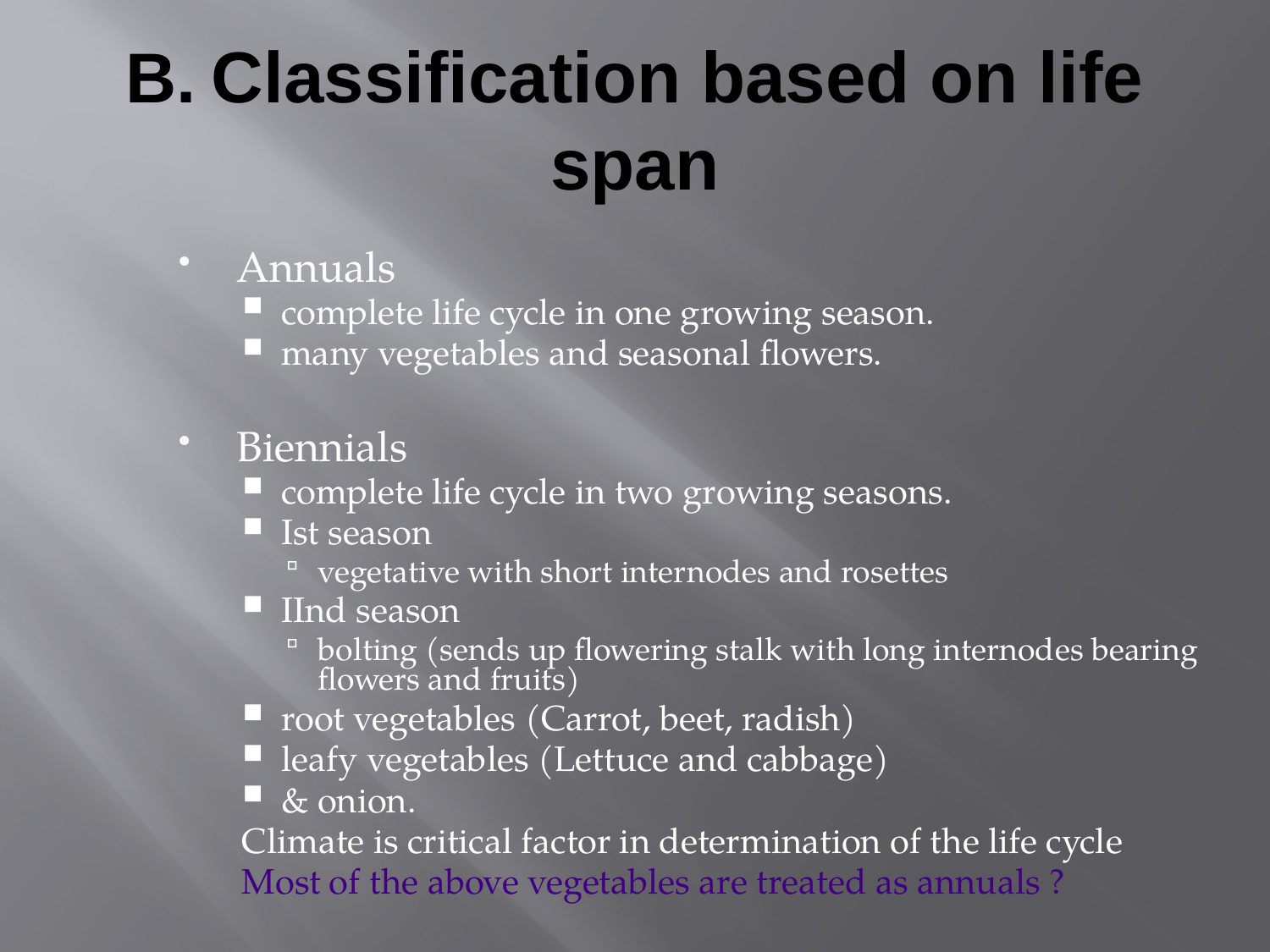

# B. Classification based on life span
Annuals
complete life cycle in one growing season.
many vegetables and seasonal flowers.

Biennials
complete life cycle in two growing seasons.
Ist season
vegetative with short internodes and rosettes
IInd season
bolting (sends up flowering stalk with long internodes bearing flowers and fruits)
root vegetables (Carrot, beet, radish)
leafy vegetables (Lettuce and cabbage)
& onion.
Climate is critical factor in determination of the life cycle
Most of the above vegetables are treated as annuals ?